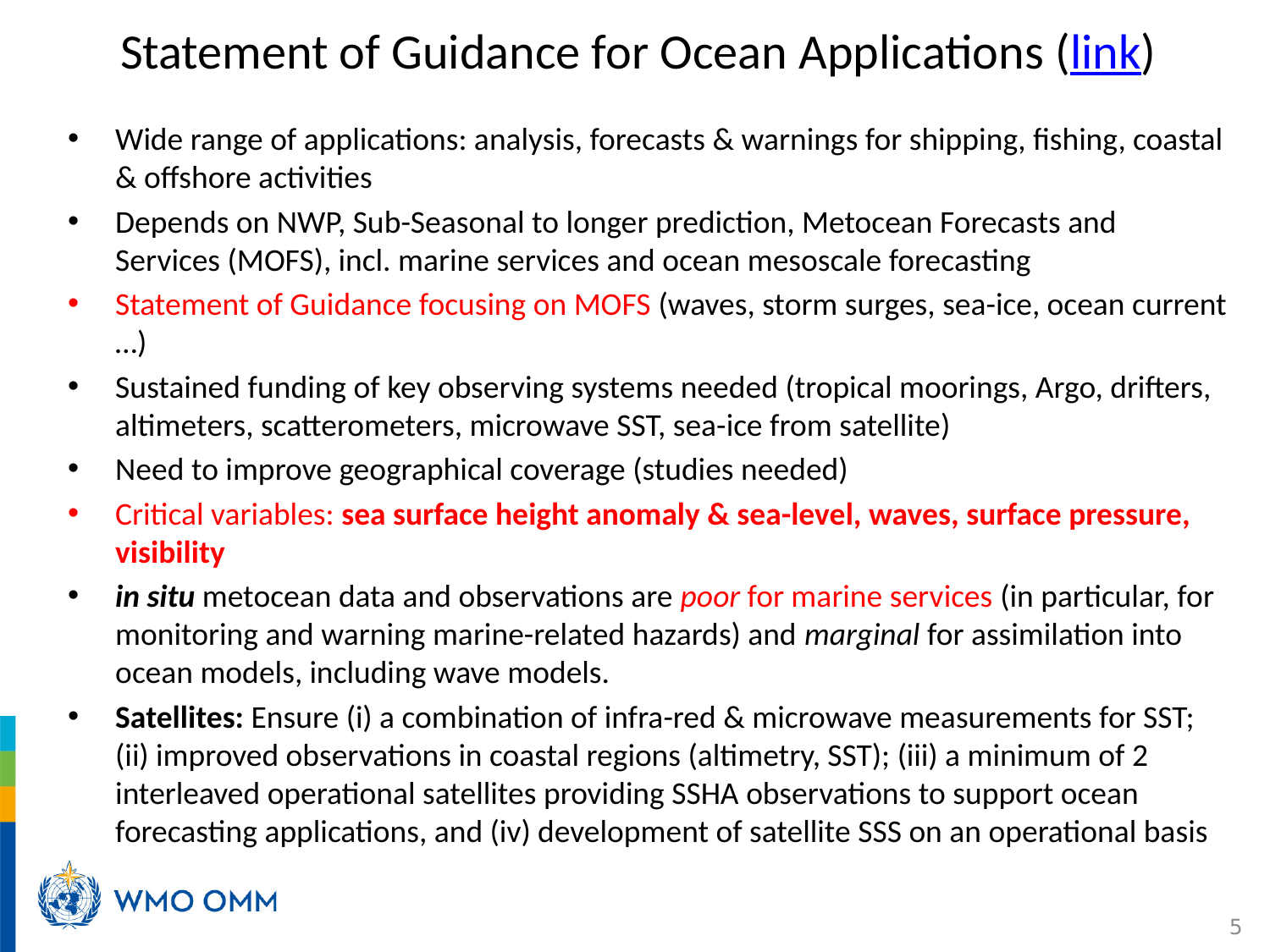

# Statement of Guidance for Ocean Applications (link)
Wide range of applications: analysis, forecasts & warnings for shipping, fishing, coastal & offshore activities
Depends on NWP, Sub-Seasonal to longer prediction, Metocean Forecasts and Services (MOFS), incl. marine services and ocean mesoscale forecasting
Statement of Guidance focusing on MOFS (waves, storm surges, sea-ice, ocean current …)
Sustained funding of key observing systems needed (tropical moorings, Argo, drifters, altimeters, scatterometers, microwave SST, sea-ice from satellite)
Need to improve geographical coverage (studies needed)
Critical variables: sea surface height anomaly & sea-level, waves, surface pressure, visibility
in situ metocean data and observations are poor for marine services (in particular, for monitoring and warning marine-related hazards) and marginal for assimilation into ocean models, including wave models.
Satellites: Ensure (i) a combination of infra-red & microwave measurements for SST; (ii) improved observations in coastal regions (altimetry, SST); (iii) a minimum of 2  interleaved operational satellites providing SSHA observations to support ocean forecasting applications, and (iv) development of satellite SSS on an operational basis
5